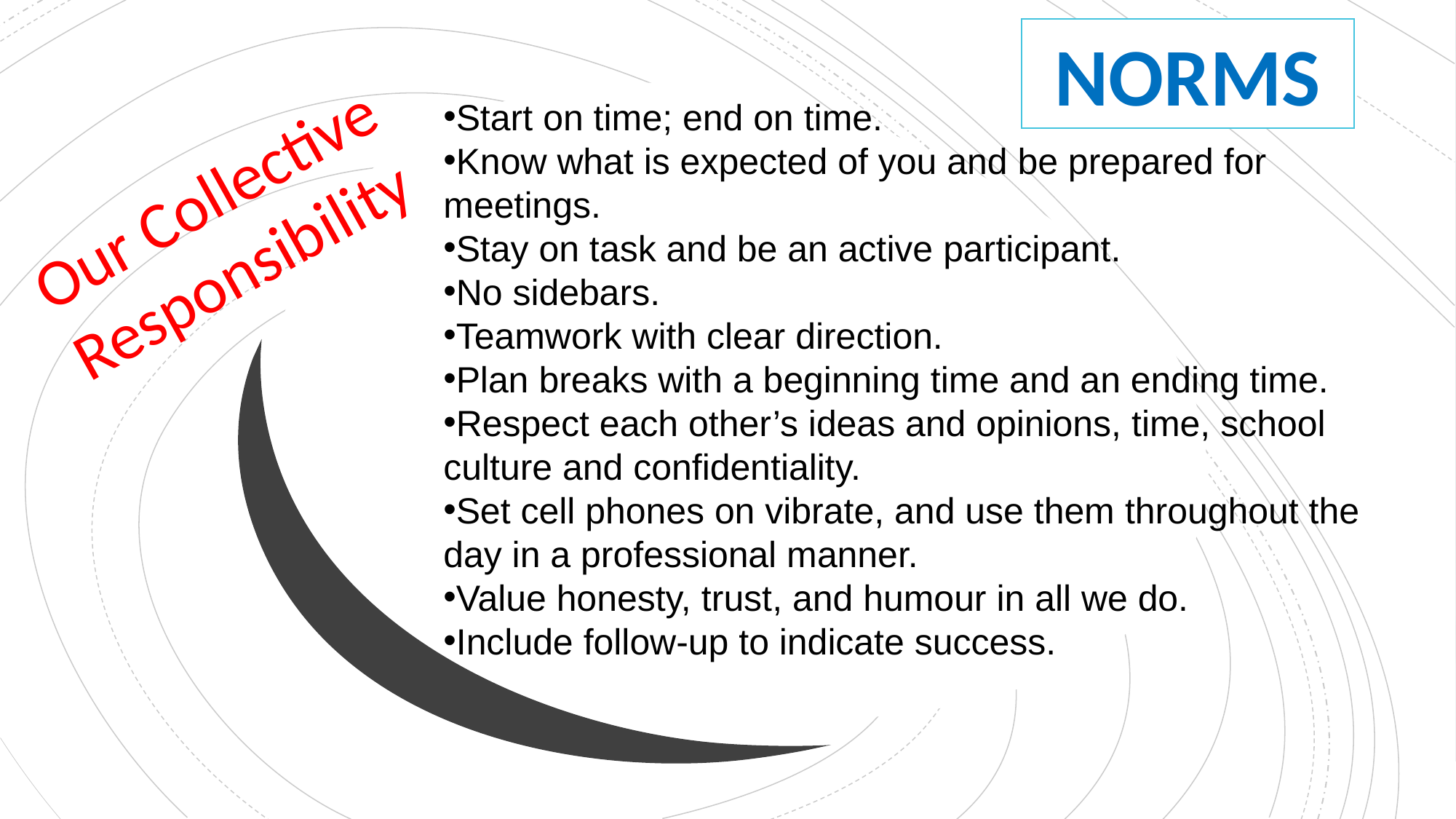

NORMS

Start on time; end on time.
Know what is expected of you and be prepared for meetings.
Stay on task and be an active participant.
No sidebars.
Teamwork with clear direction.
Plan breaks with a beginning time and an ending time.
Respect each other’s ideas and opinions, time, school culture and confidentiality.
Set cell phones on vibrate, and use them throughout the day in a professional manner.
Value honesty, trust, and humour in all we do.
Include follow-up to indicate success.
Our Collective
Responsibility